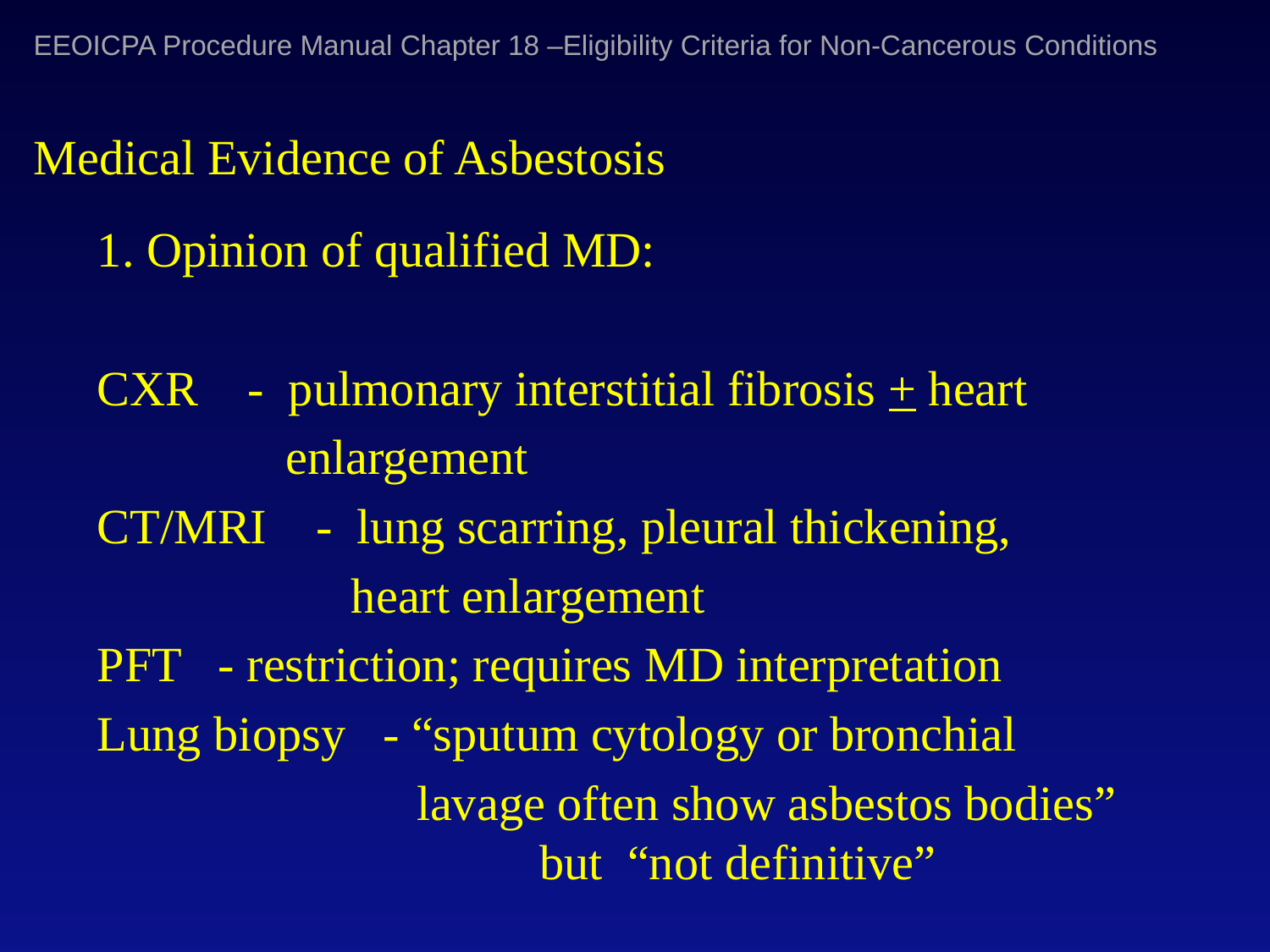

EEOICPA Procedure Manual Chapter 18 –Eligibility Criteria for Non-Cancerous Conditions

# Medical Evidence of Asbestosis
1. Opinion of qualified MD:

CXR    -  pulmonary interstitial fibrosis + heart
	     enlargement
CT/MRI    -  lung scarring, pleural thickening,
		heart enlargement
PFT   - restriction; requires MD interpretation
Lung biopsy   - “sputum cytology or bronchial
                          lavage often show asbestos bodies” 			     but  “not definitive”